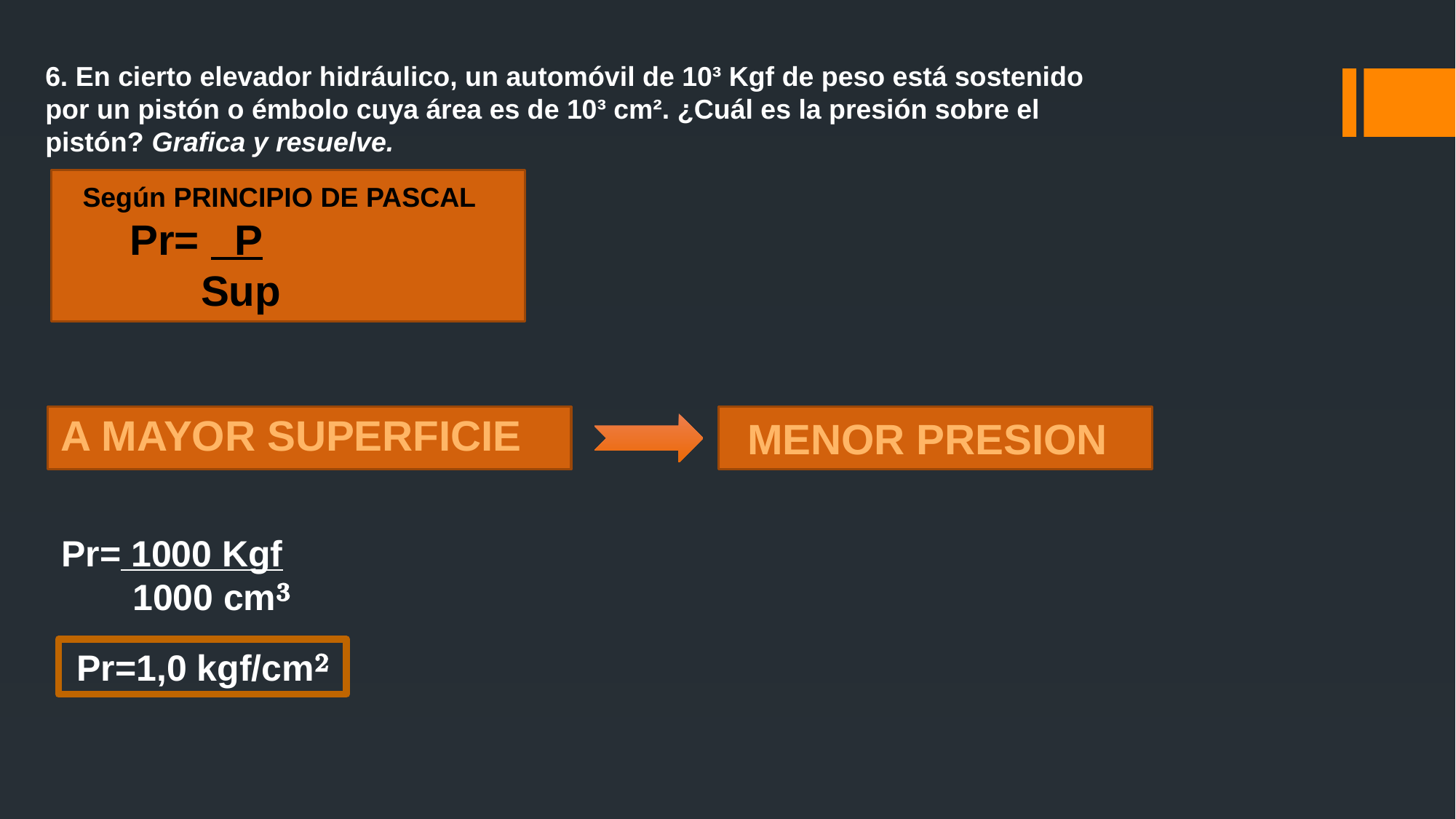

6. En cierto elevador hidráulico, un automóvil de 10³ Kgf de peso está sostenido
por un pistón o émbolo cuya área es de 10³ cm². ¿Cuál es la presión sobre el
pistón? Grafica y resuelve.

Según PRINCIPIO DE PASCAL
    Pr=   P
          Sup
A MAYOR SUPERFICIE

MENOR PRESION

Pr= 1000 Kgf
       1000 cm³

Pr=1,0 kgf/cm²